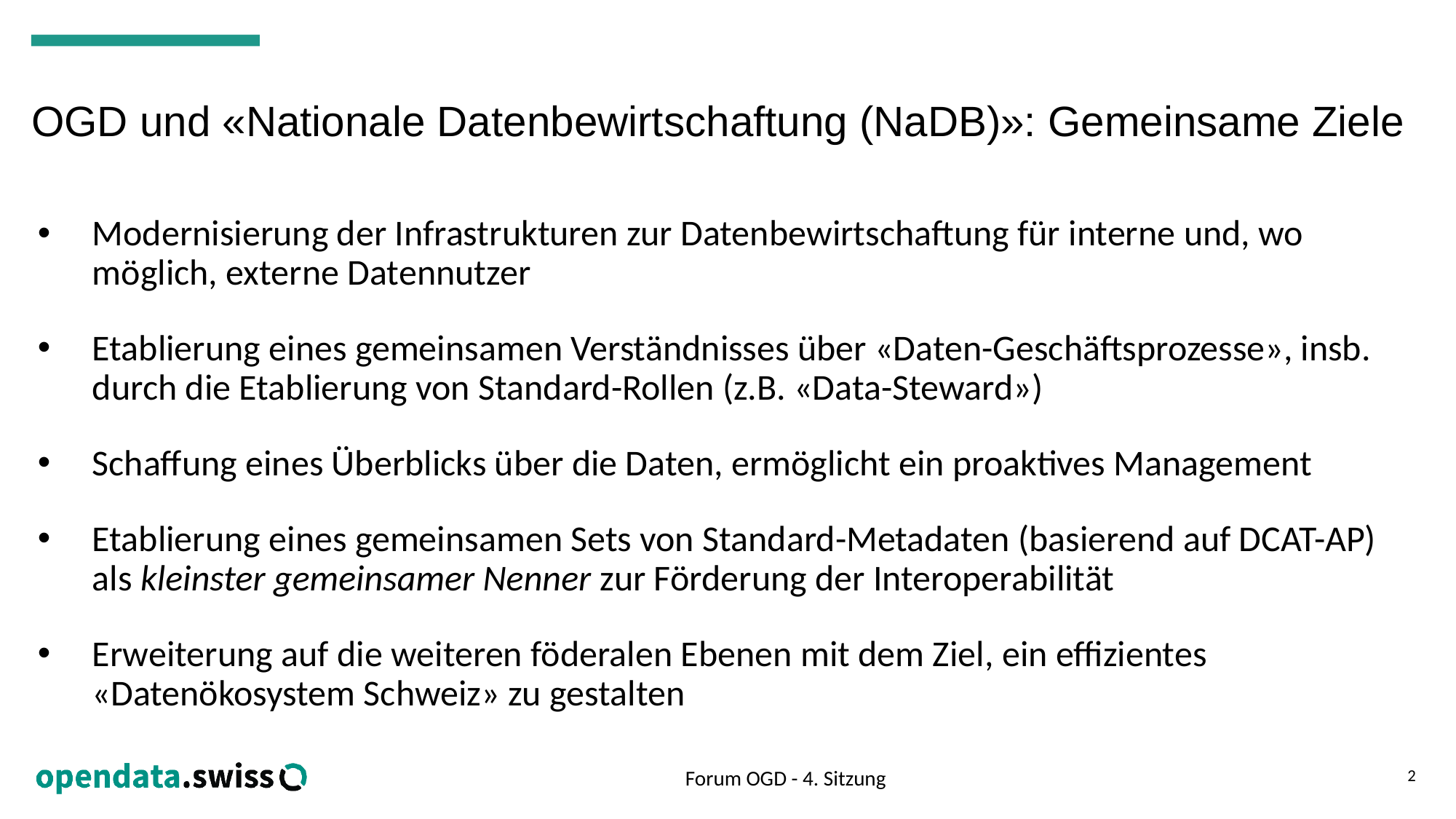

# OGD und «Nationale Datenbewirtschaftung (NaDB)»: Gemeinsame Ziele
Modernisierung der Infrastrukturen zur Datenbewirtschaftung für interne und, wo möglich, externe Datennutzer
Etablierung eines gemeinsamen Verständnisses über «Daten-Geschäftsprozesse», insb. durch die Etablierung von Standard-Rollen (z.B. «Data-Steward»)
Schaffung eines Überblicks über die Daten, ermöglicht ein proaktives Management
Etablierung eines gemeinsamen Sets von Standard-Metadaten (basierend auf DCAT-AP) als kleinster gemeinsamer Nenner zur Förderung der Interoperabilität
Erweiterung auf die weiteren föderalen Ebenen mit dem Ziel, ein effizientes «Datenökosystem Schweiz» zu gestalten